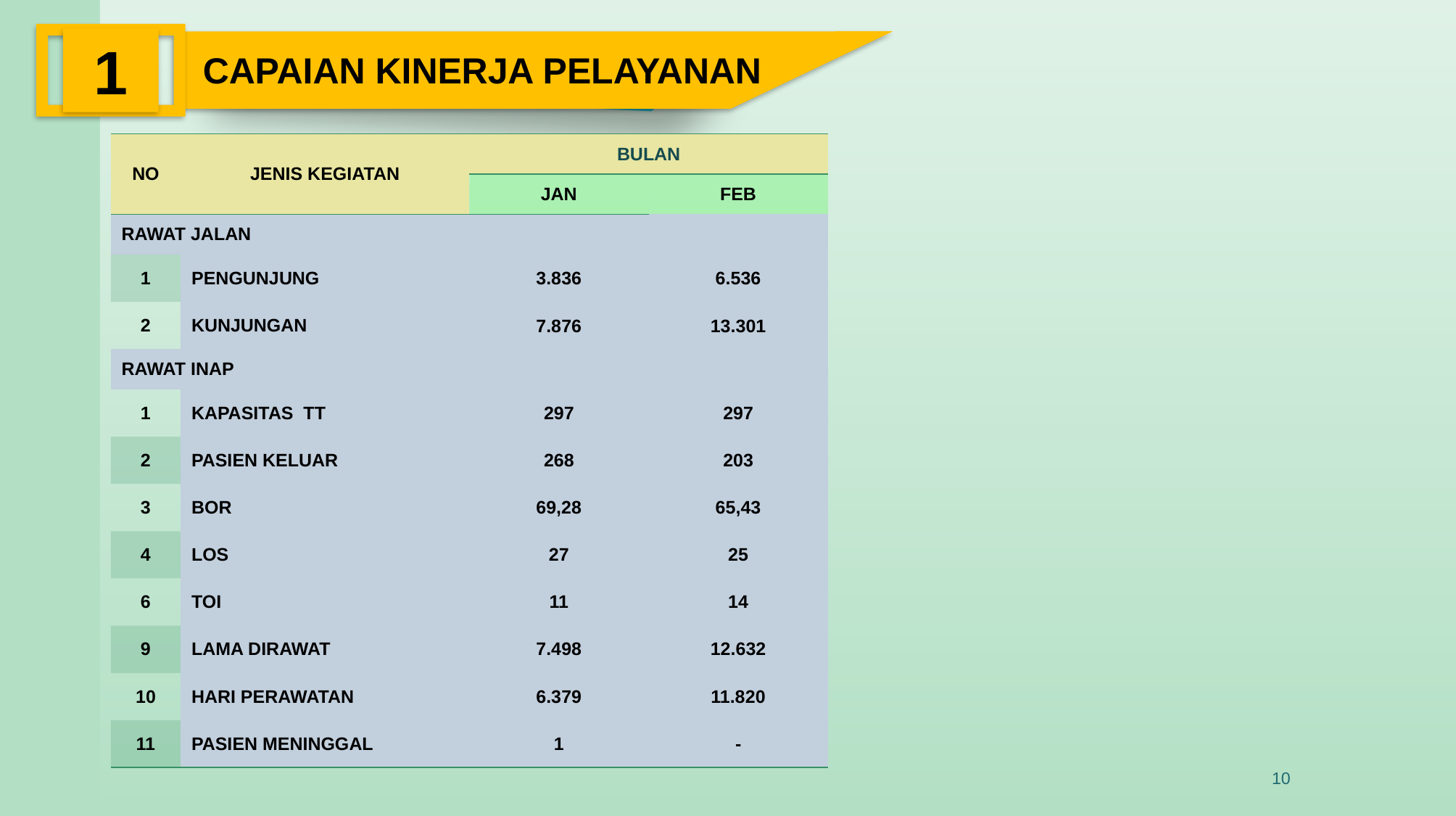

1
CAPAIAN KINERJA PELAYANAN

| NO | JENIS KEGIATAN | BULAN |  |
| --- | --- | --- | --- |
|  |  | JAN | FEB |
| RAWAT JALAN |  |  |  |
| 1 | PENGUNJUNG | 3.836 | 6.536 |
| 2 | KUNJUNGAN | 7.876 | 13.301 |
| RAWAT INAP |  |  |  |
| 1 | KAPASITAS TT | 297 | 297 |
| 2 | PASIEN KELUAR | 268 | 203 |
| 3 | BOR | 69,28 | 65,43 |
| 4 | LOS | 27 | 25 |
| 6 | TOI | 11 | 14 |
| 9 | LAMA DIRAWAT | 7.498 | 12.632 |
| 10 | HARI PERAWATAN | 6.379 | 11.820 |
| 11 | PASIEN MENINGGAL | 1 | - |

10